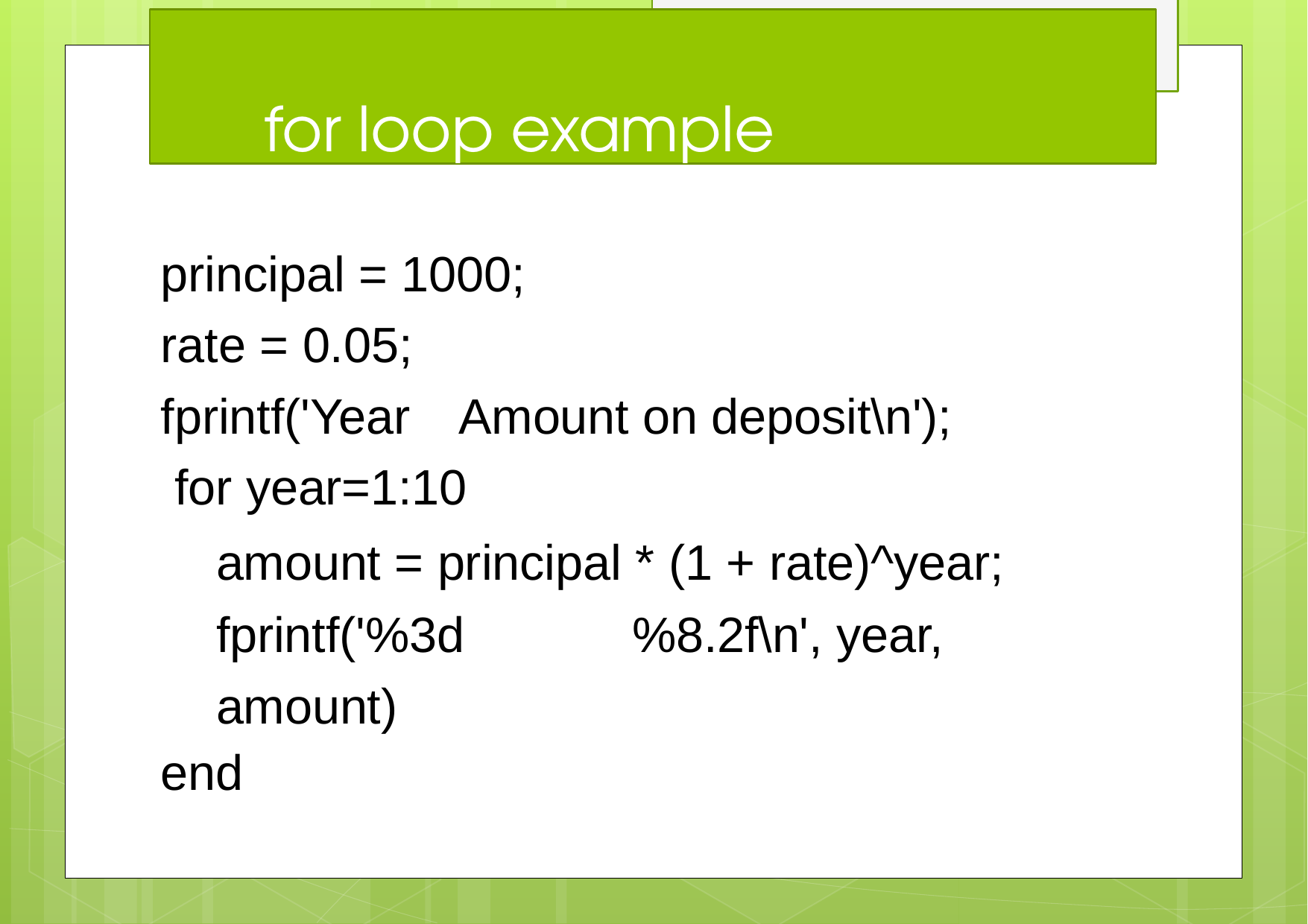

# for loop example
principal = 1000;
rate = 0.05;
fprintf('Year	Amount on deposit\n');  for year=1:10
amount = principal * (1 + rate)^year;  fprintf('%3d	%8.2f\n', year, amount)
end